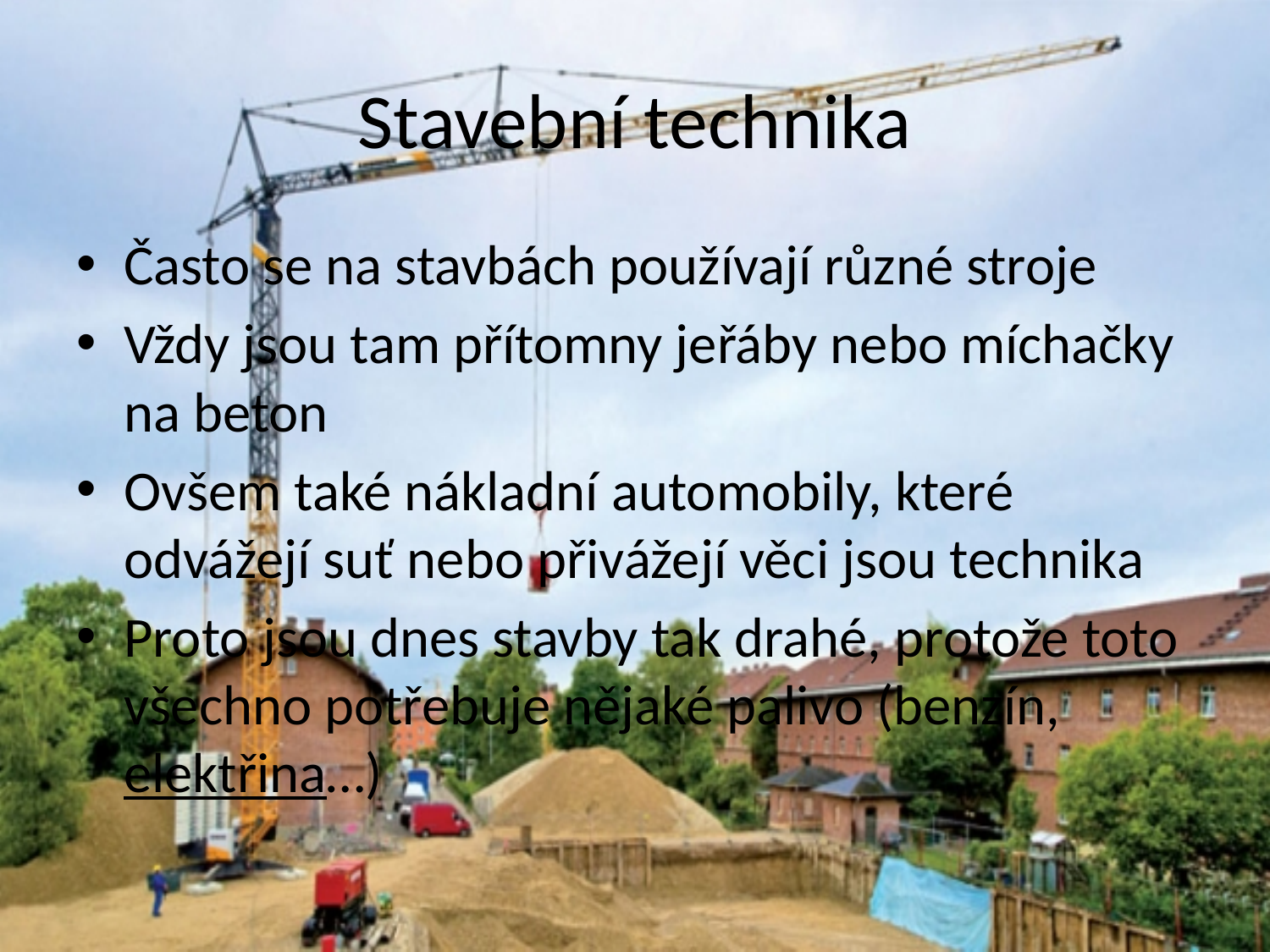

# Stavební technika
Často se na stavbách používají různé stroje
Vždy jsou tam přítomny jeřáby nebo míchačky na beton
Ovšem také nákladní automobily, které odvážejí suť nebo přivážejí věci jsou technika
Proto jsou dnes stavby tak drahé, protože toto všechno potřebuje nějaké palivo (benzín, elektřina…)